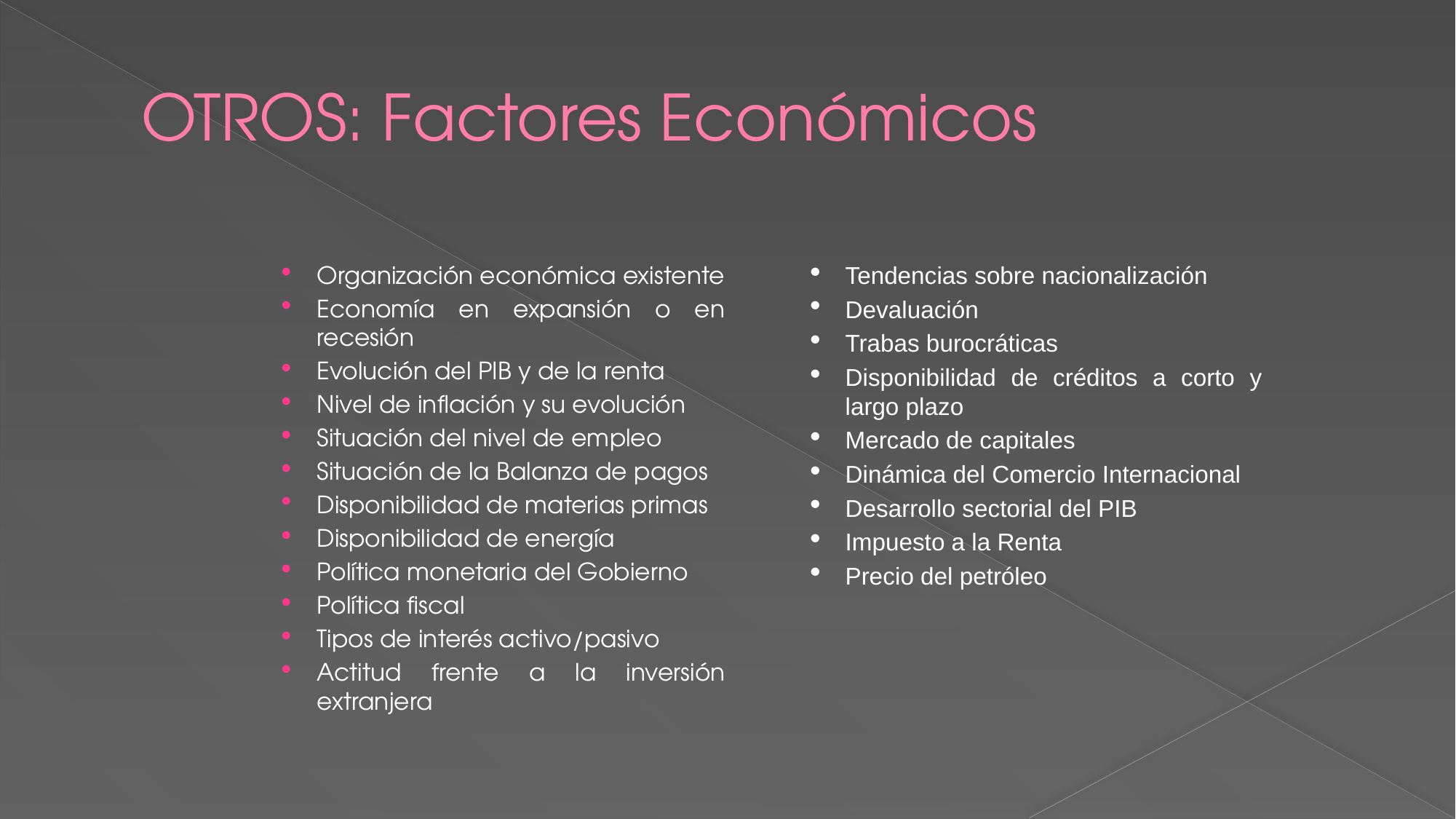

# OTROS: Factores Económicos
Organización económica existente
Economía en expansión o en recesión
Evolución del PIB y de la renta
Nivel de inflación y su evolución
Situación del nivel de empleo
Situación de la Balanza de pagos
Disponibilidad de materias primas
Disponibilidad de energía
Política monetaria del Gobierno
Política fiscal
Tipos de interés activo/pasivo
Actitud frente a la inversión extranjera
Tendencias sobre nacionalización
Devaluación
Trabas burocráticas
Disponibilidad de créditos a corto y largo plazo
Mercado de capitales
Dinámica del Comercio Internacional
Desarrollo sectorial del PIB
Impuesto a la Renta
Precio del petróleo